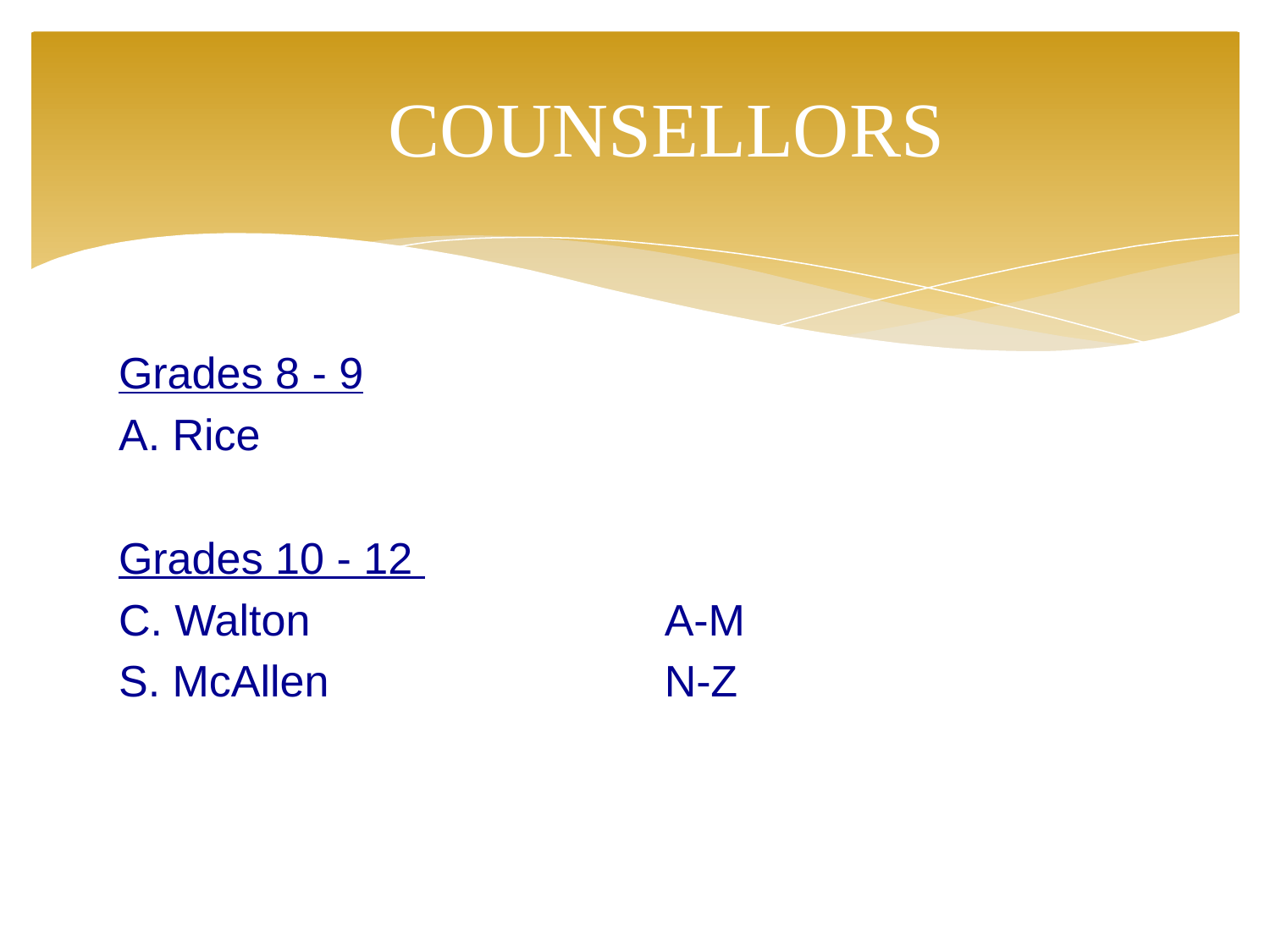

# COUNSELLORS
Grades 8 - 9
A. Rice

Grades 10 - 12
C. Walton			A-M
S. McAllen 			N-Z